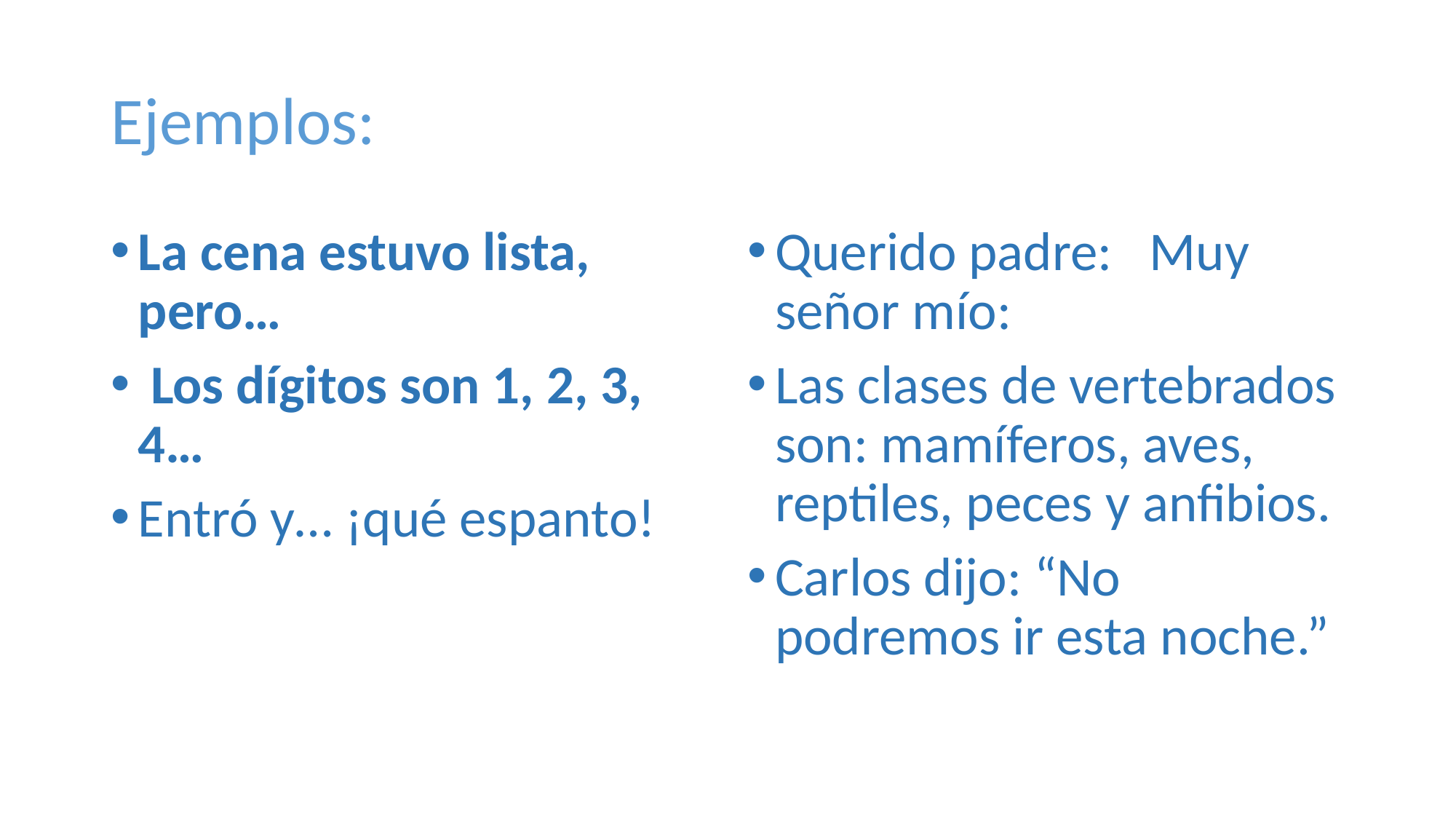

# Ejemplos:
La cena estuvo lista, pero…
 Los dígitos son 1, 2, 3, 4…
Entró y… ¡qué espanto!

Querido padre:   Muy señor mío:
Las clases de vertebrados son: mamíferos, aves, reptiles, peces y anfibios.
Carlos dijo: “No podremos ir esta noche.”